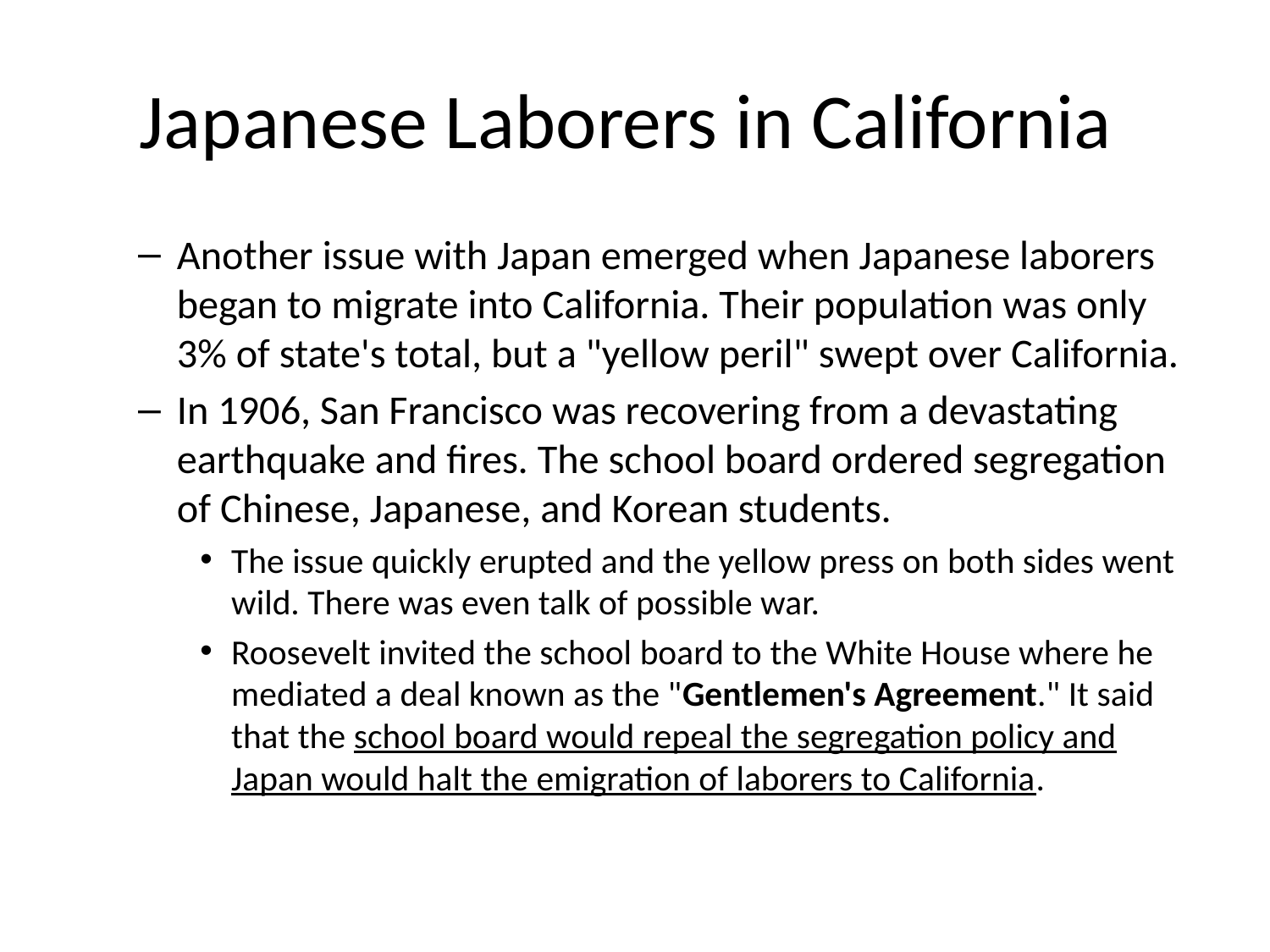

# Japanese Laborers in California
Another issue with Japan emerged when Japanese laborers began to migrate into California. Their population was only 3% of state's total, but a "yellow peril" swept over California.
In 1906, San Francisco was recovering from a devastating earthquake and fires. The school board ordered segregation of Chinese, Japanese, and Korean students.
The issue quickly erupted and the yellow press on both sides went wild. There was even talk of possible war.
Roosevelt invited the school board to the White House where he mediated a deal known as the "Gentlemen's Agreement." It said that the school board would repeal the segregation policy and Japan would halt the emigration of laborers to California.